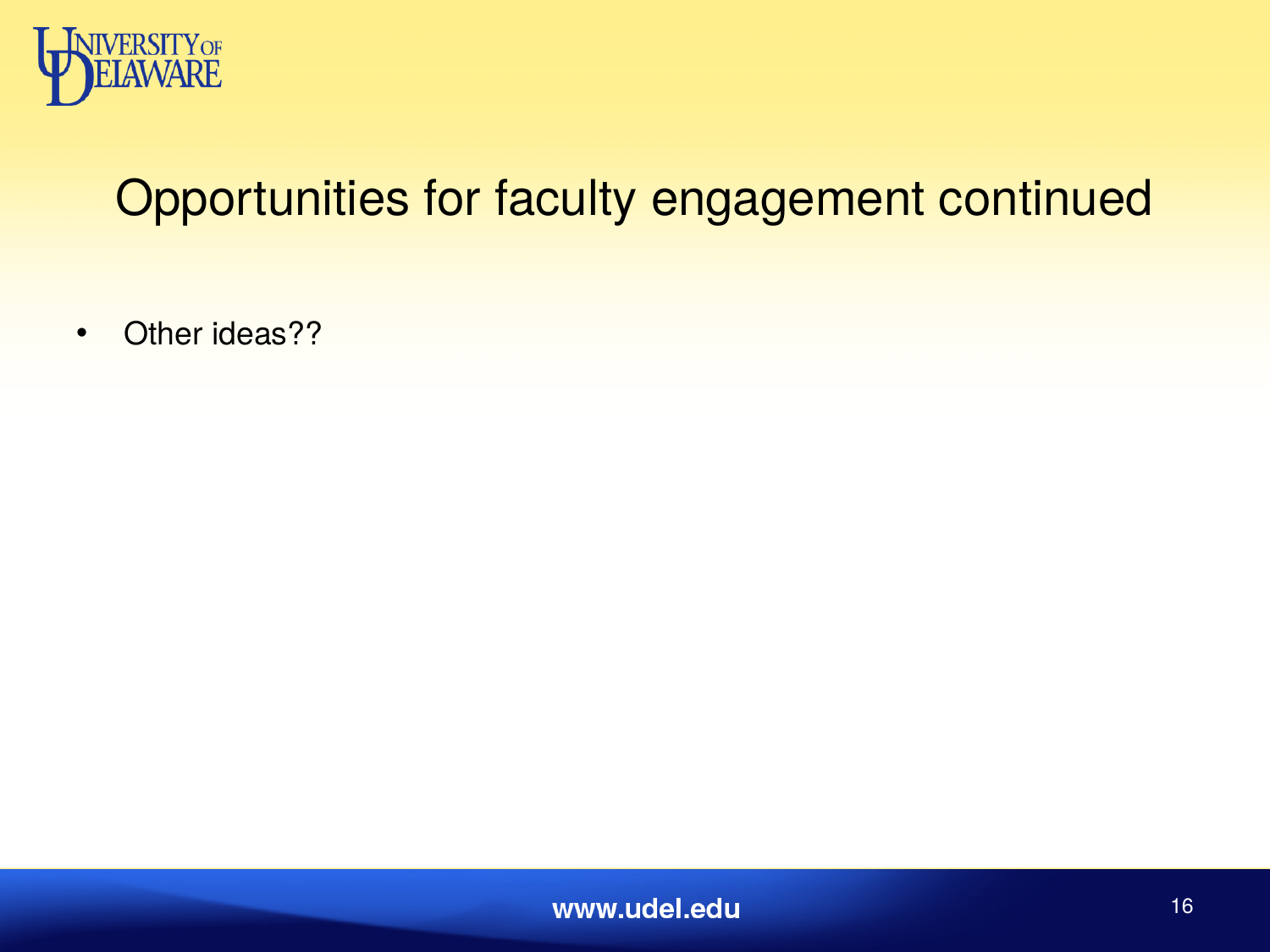

# Opportunities for faculty engagement continued
Other ideas??

16